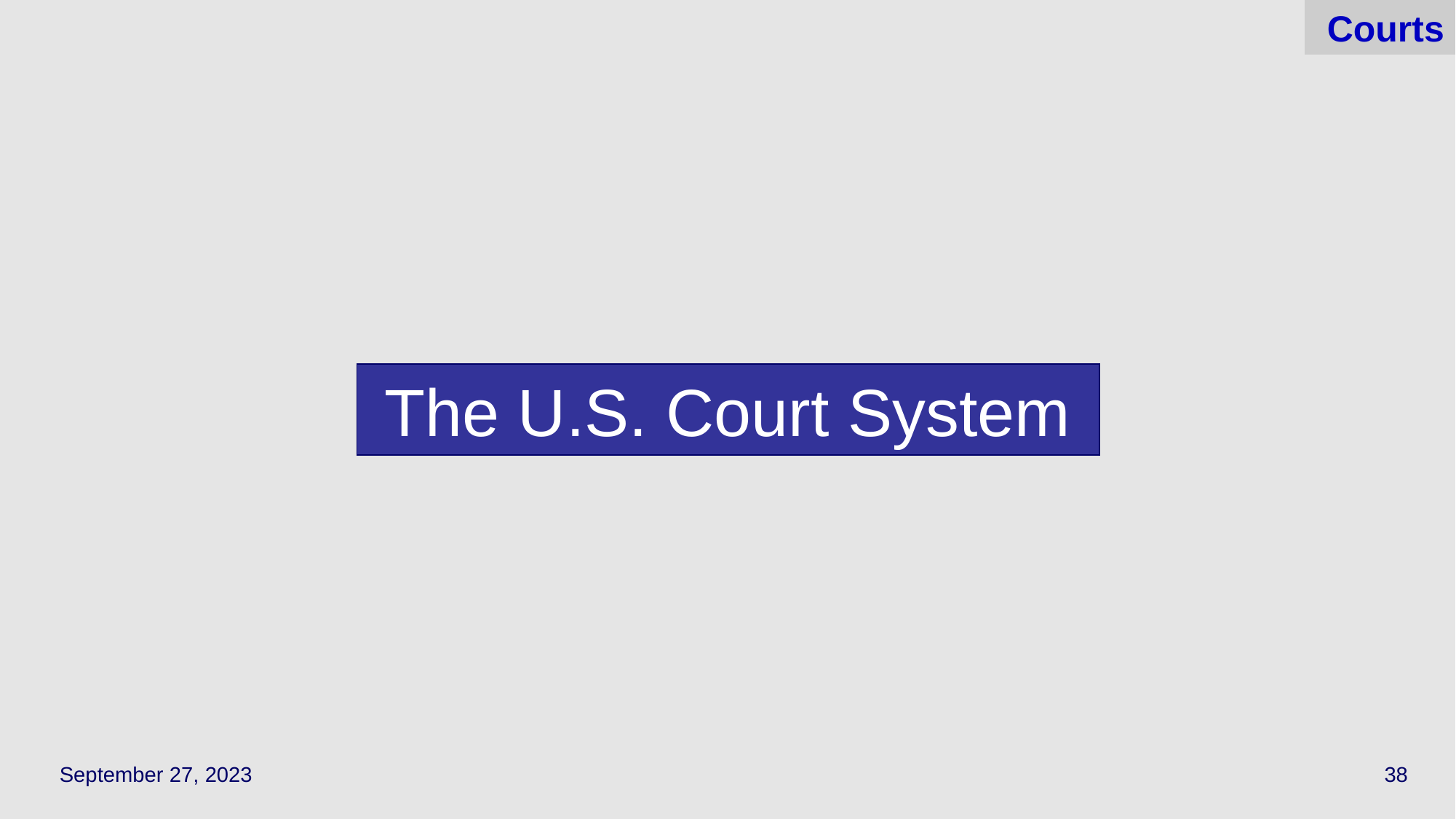

# Courts
The U.S. Court System
September 27, 2023
38